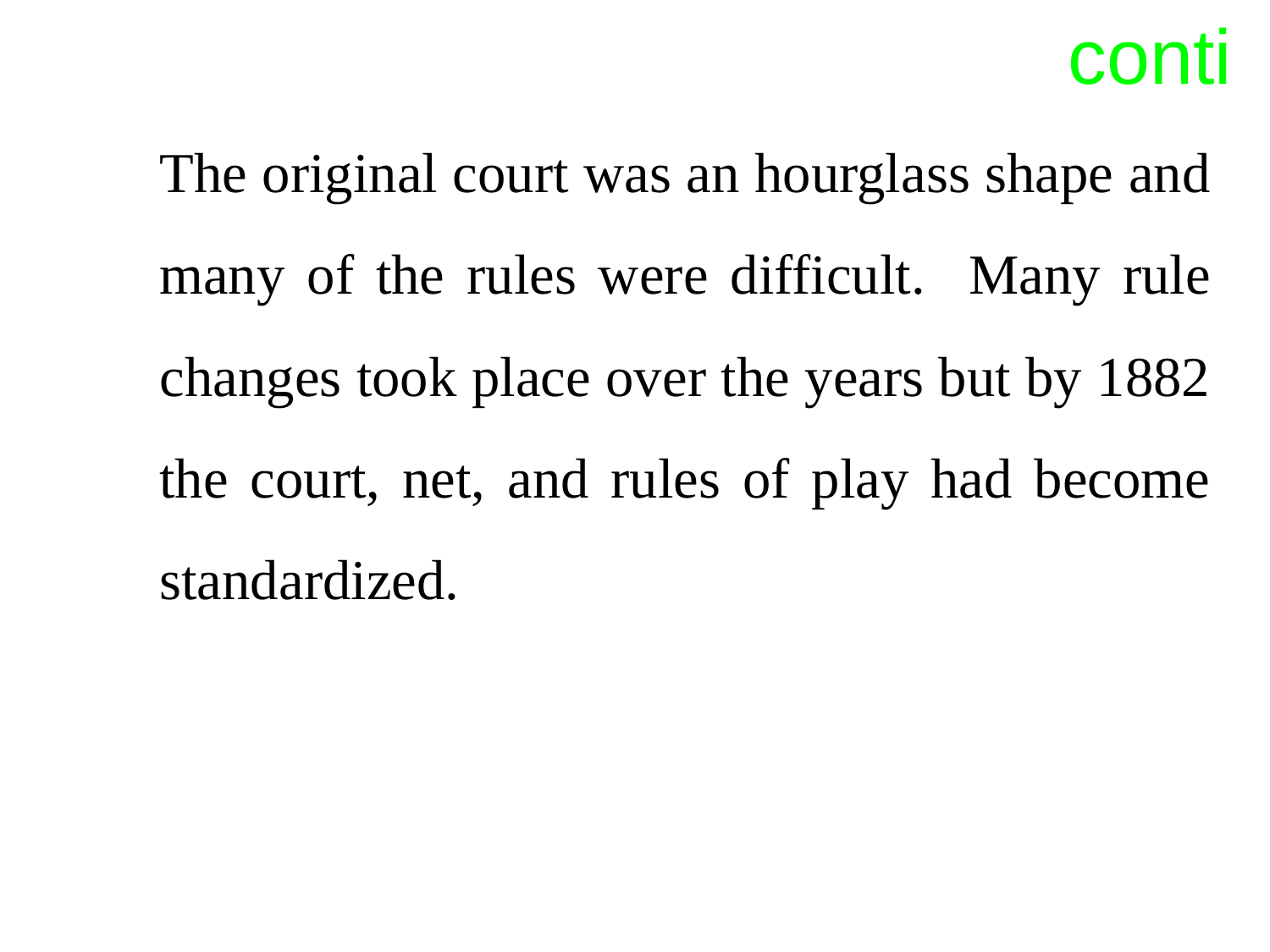

# conti
The original court was an hourglass shape and many of the rules were difficult.  Many rule changes took place over the years but by 1882 the court, net, and rules of play had become standardized.